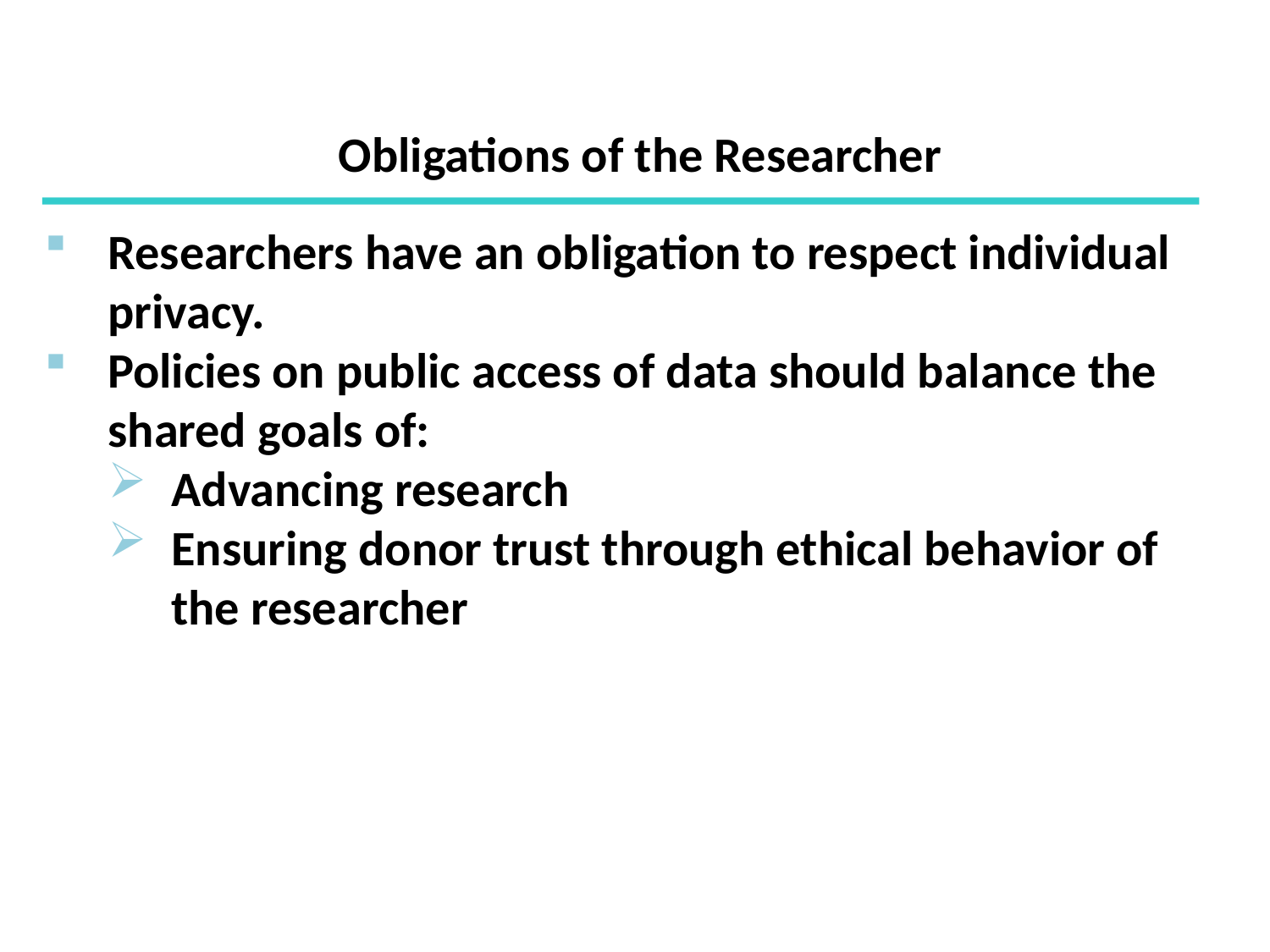

Obligations of the Researcher

Researchers have an obligation to respect individual privacy.
Policies on public access of data should balance the shared goals of:
Advancing research
Ensuring donor trust through ethical behavior of the researcher